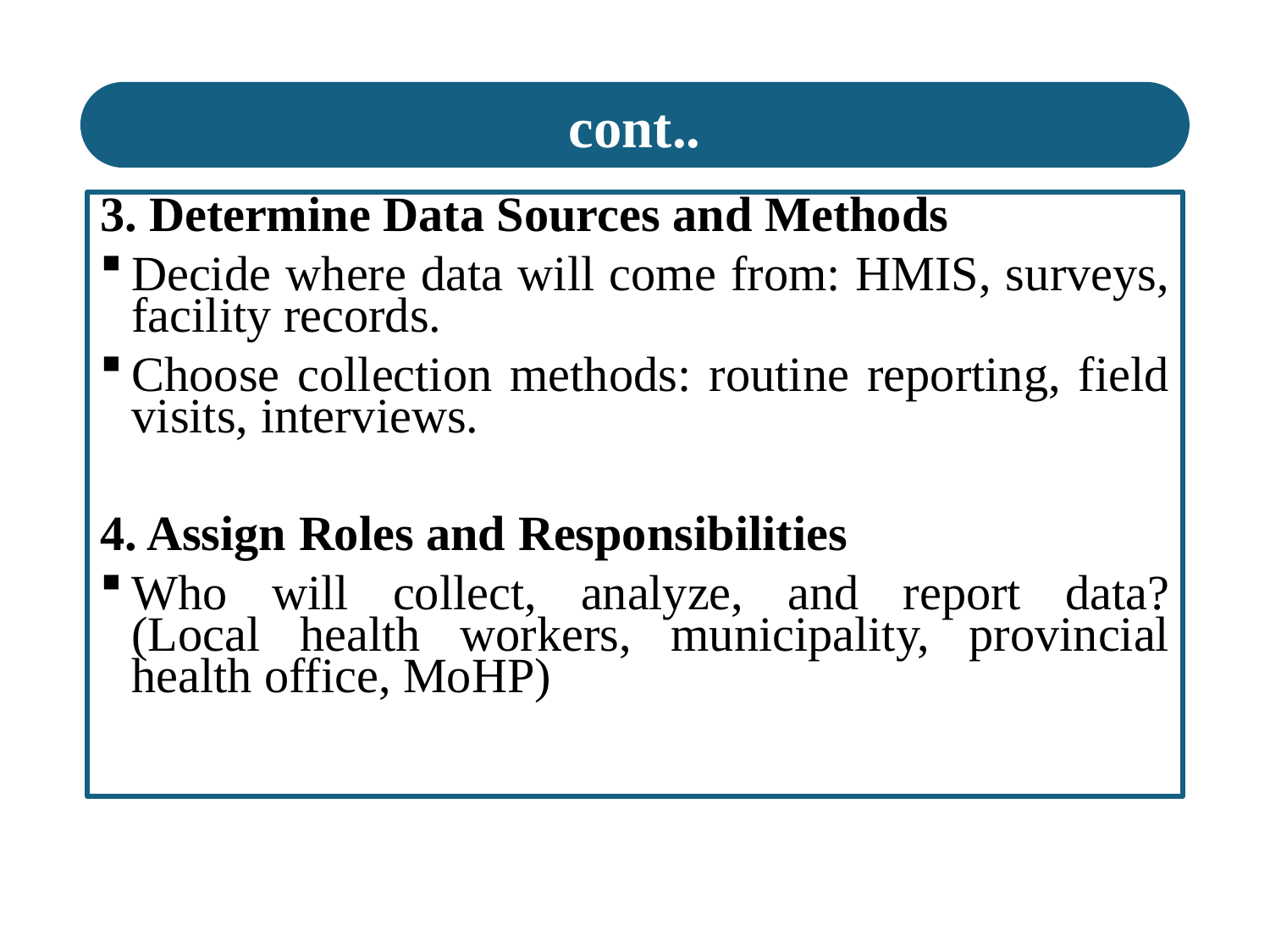

cont..
3. Determine Data Sources and Methods
Decide where data will come from: HMIS, surveys, facility records.
Choose collection methods: routine reporting, field visits, interviews.

4. Assign Roles and Responsibilities
Who will collect, analyze, and report data?
(Local health workers, municipality, provincial health office, MoHP)